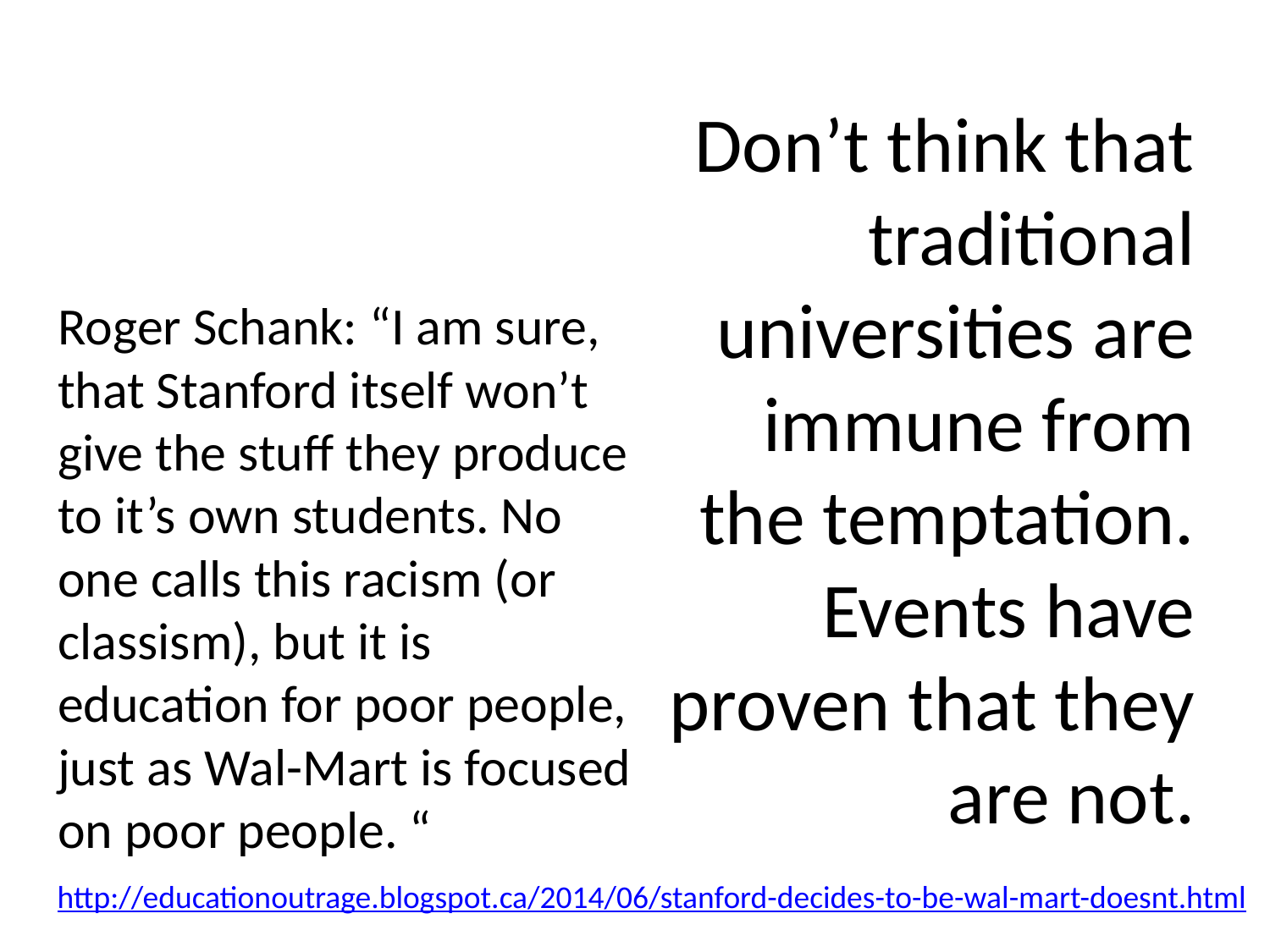

# Don’t think that traditional universities are immune from the temptation. Events have proven that they are not.
Roger Schank: “I am sure, that Stanford itself won’t give the stuff they produce to it’s own students. No one calls this racism (or classism), but it is education for poor people, just as Wal-Mart is focused on poor people. “
http://educationoutrage.blogspot.ca/2014/06/stanford-decides-to-be-wal-mart-doesnt.html